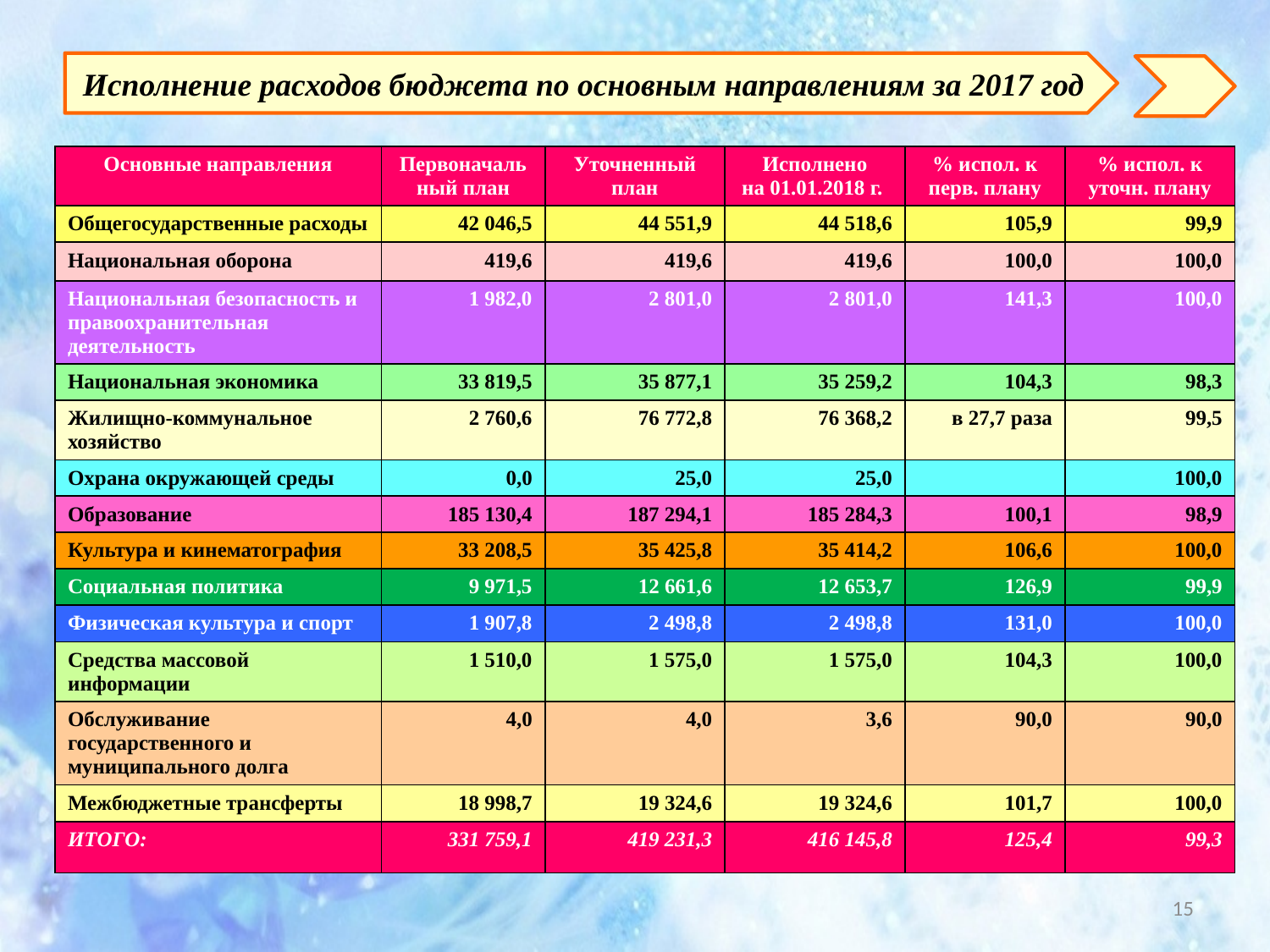

Исполнение расходов бюджета по основным направлениям за 2017 год

| Основные направления | Первоначальный план | Уточненный план | Исполнено на 01.01.2018 г. | % испол. к перв. плану | % испол. к уточн. плану |
| --- | --- | --- | --- | --- | --- |
| Общегосударственные расходы | 42 046,5 | 44 551,9 | 44 518,6 | 105,9 | 99,9 |
| Национальная оборона | 419,6 | 419,6 | 419,6 | 100,0 | 100,0 |
| Национальная безопасность и правоохранительная деятельность | 1 982,0 | 2 801,0 | 2 801,0 | 141,3 | 100,0 |
| Национальная экономика | 33 819,5 | 35 877,1 | 35 259,2 | 104,3 | 98,3 |
| Жилищно-коммунальное хозяйство | 2 760,6 | 76 772,8 | 76 368,2 | в 27,7 раза | 99,5 |
| Охрана окружающей среды | 0,0 | 25,0 | 25,0 |  | 100,0 |
| Образование | 185 130,4 | 187 294,1 | 185 284,3 | 100,1 | 98,9 |
| Культура и кинематография | 33 208,5 | 35 425,8 | 35 414,2 | 106,6 | 100,0 |
| Социальная политика | 9 971,5 | 12 661,6 | 12 653,7 | 126,9 | 99,9 |
| Физическая культура и спорт | 1 907,8 | 2 498,8 | 2 498,8 | 131,0 | 100,0 |
| Средства массовой информации | 1 510,0 | 1 575,0 | 1 575,0 | 104,3 | 100,0 |
| Обслуживание государственного и муниципального долга | 4,0 | 4,0 | 3,6 | 90,0 | 90,0 |
| Межбюджетные трансферты | 18 998,7 | 19 324,6 | 19 324,6 | 101,7 | 100,0 |
| ИТОГО: | 331 759,1 | 419 231,3 | 416 145,8 | 125,4 | 99,3 |
15